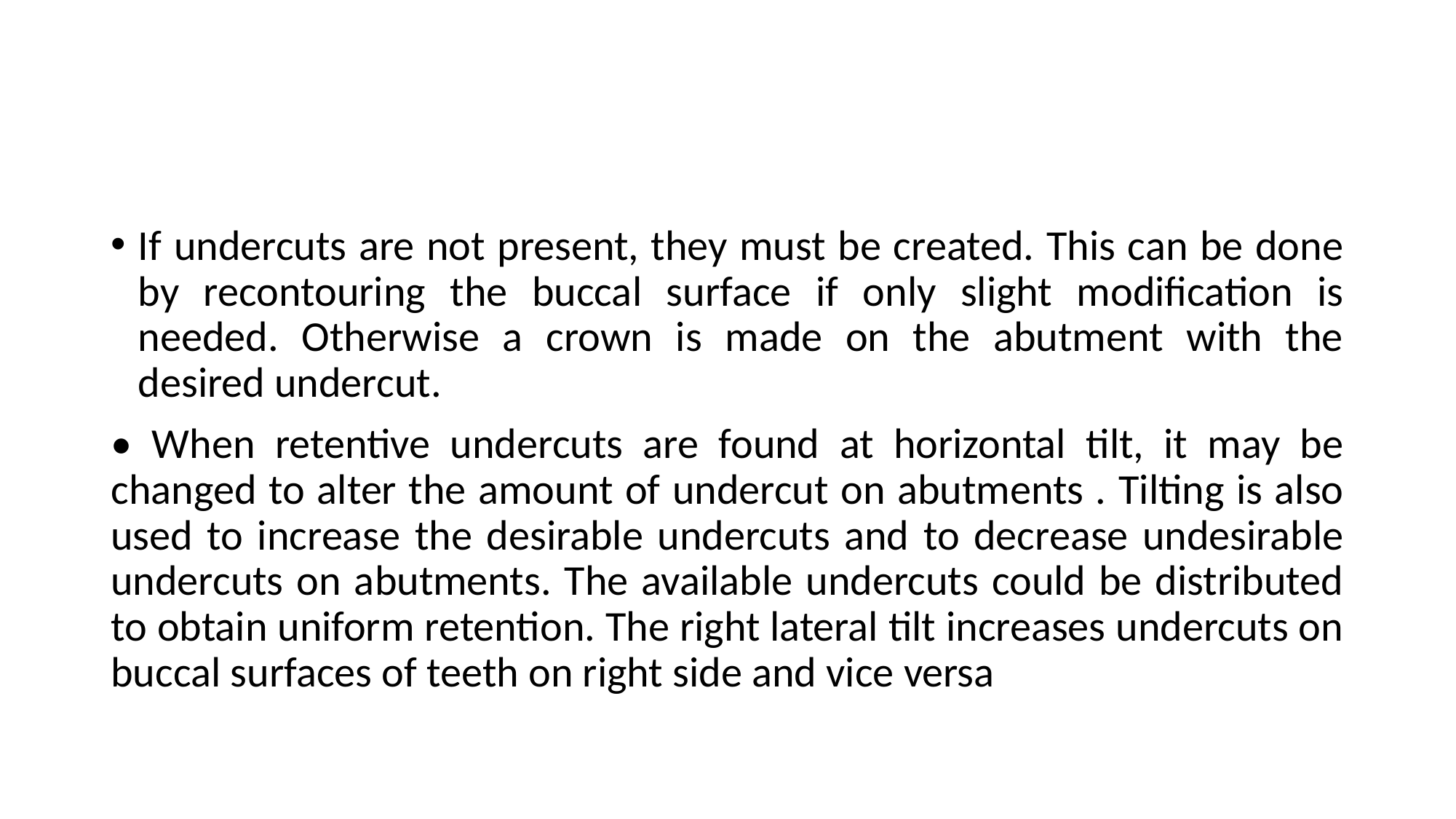

#
If undercuts are not present, they must be created. This can be done by recontouring the buccal surface if only slight modification is needed. Otherwise a crown is made on the abutment with the desired undercut.
• When retentive undercuts are found at horizontal tilt, it may be changed to alter the amount of undercut on abutments . Tilting is also used to increase the desirable undercuts and to decrease undesirable undercuts on abutments. The available undercuts could be distributed to obtain uniform retention. The right lateral tilt increases undercuts on buccal surfaces of teeth on right side and vice versa